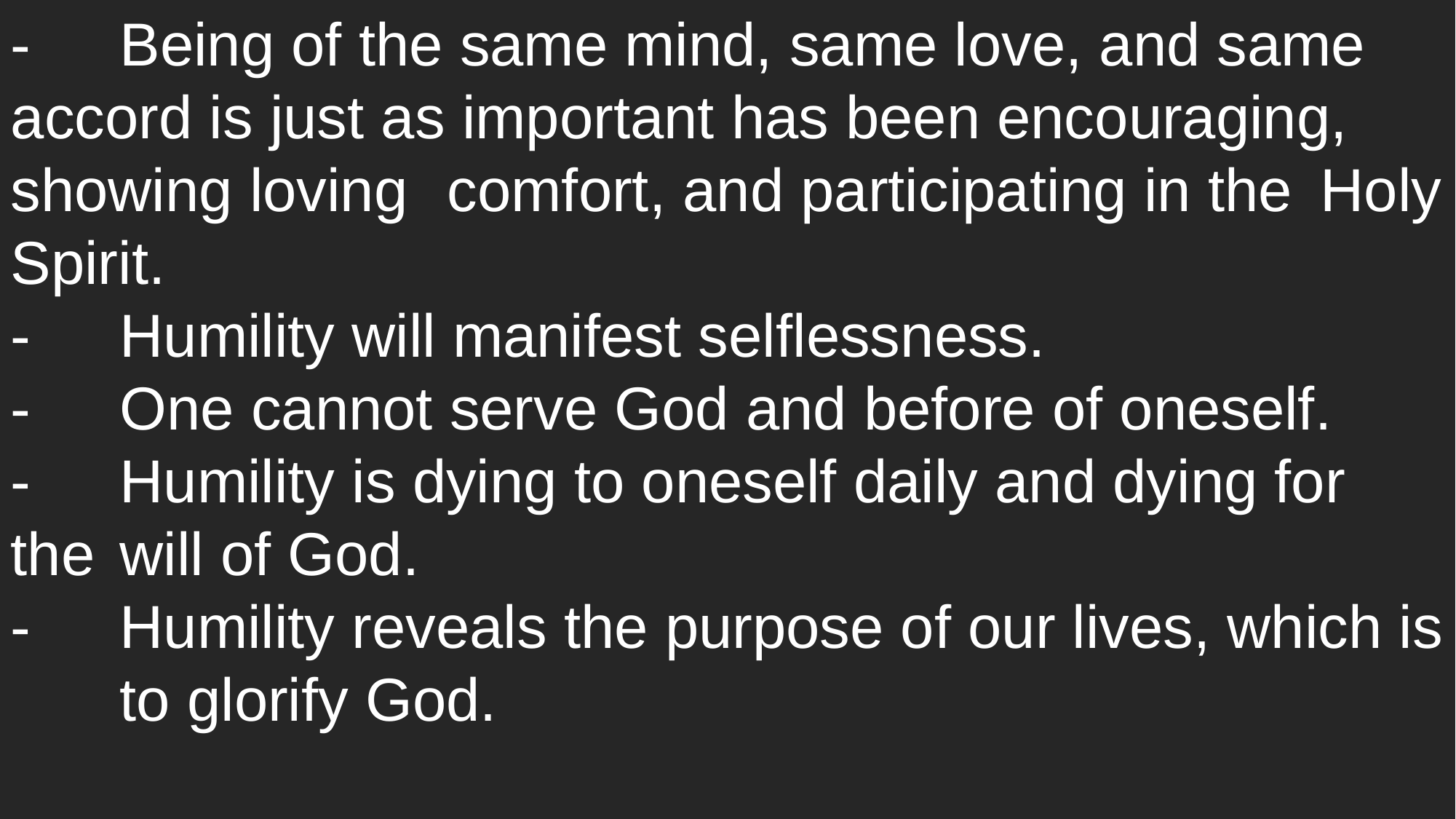

-	Being of the same mind, same love, and same 	accord is just as important has been encouraging, 	showing loving 	comfort, and participating in the 	Holy Spirit.
-	Humility will manifest selflessness.
-	One cannot serve God and before of oneself.
-	Humility is dying to oneself daily and dying for the 	will of God.
-	Humility reveals the purpose of our lives, which is 	to glorify God.